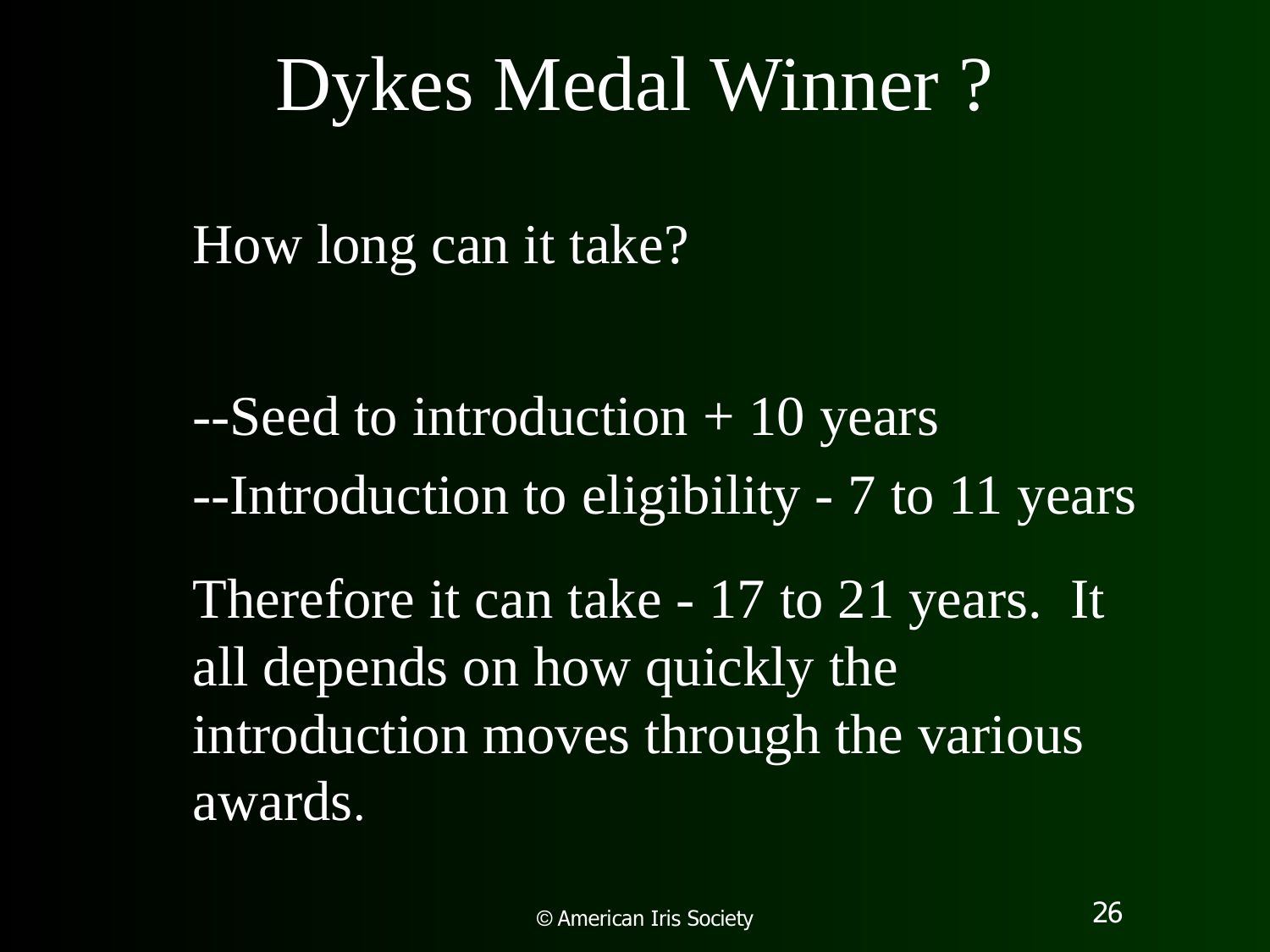

Dykes Medal Winner ?
How long can it take?

--Seed to introduction + 10 years
--Introduction to eligibility - 7 to 11 years

Therefore it can take - 17 to 21 years.  It all depends on how quickly the introduction moves through the various awards.
26
© American Iris Society